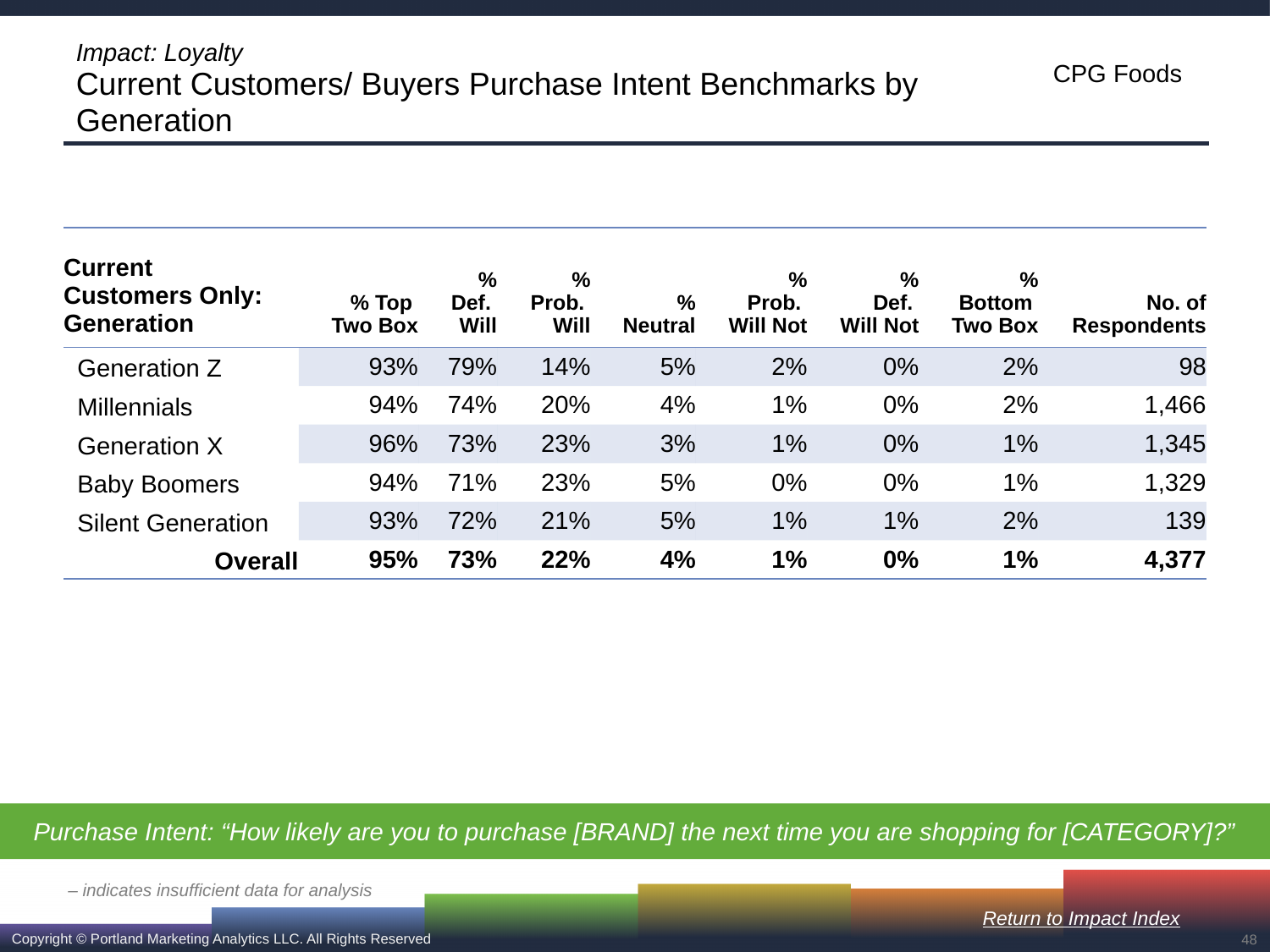

# Impact: Loyalty Current Customers/ Buyers Purchase Intent Benchmarks by Generation
| Current Customers Only: Generation | % Top Two Box | % Def. Will | % Prob. Will | % Neutral | % Prob. Will Not | % Def. Will Not | % Bottom Two Box | No. of Respondents |
| --- | --- | --- | --- | --- | --- | --- | --- | --- |
| Generation Z | 93% | 79% | 14% | 5% | 2% | 0% | 2% | 98 |
| Millennials | 94% | 74% | 20% | 4% | 1% | 0% | 2% | 1,466 |
| Generation X | 96% | 73% | 23% | 3% | 1% | 0% | 1% | 1,345 |
| Baby Boomers | 94% | 71% | 23% | 5% | 0% | 0% | 1% | 1,329 |
| Silent Generation | 93% | 72% | 21% | 5% | 1% | 1% | 2% | 139 |
| Overall | 95% | 73% | 22% | 4% | 1% | 0% | 1% | 4,377 |
Purchase Intent: “How likely are you to purchase [BRAND] the next time you are shopping for [CATEGORY]?”
– indicates insufficient data for analysis
Return to Impact Index
48